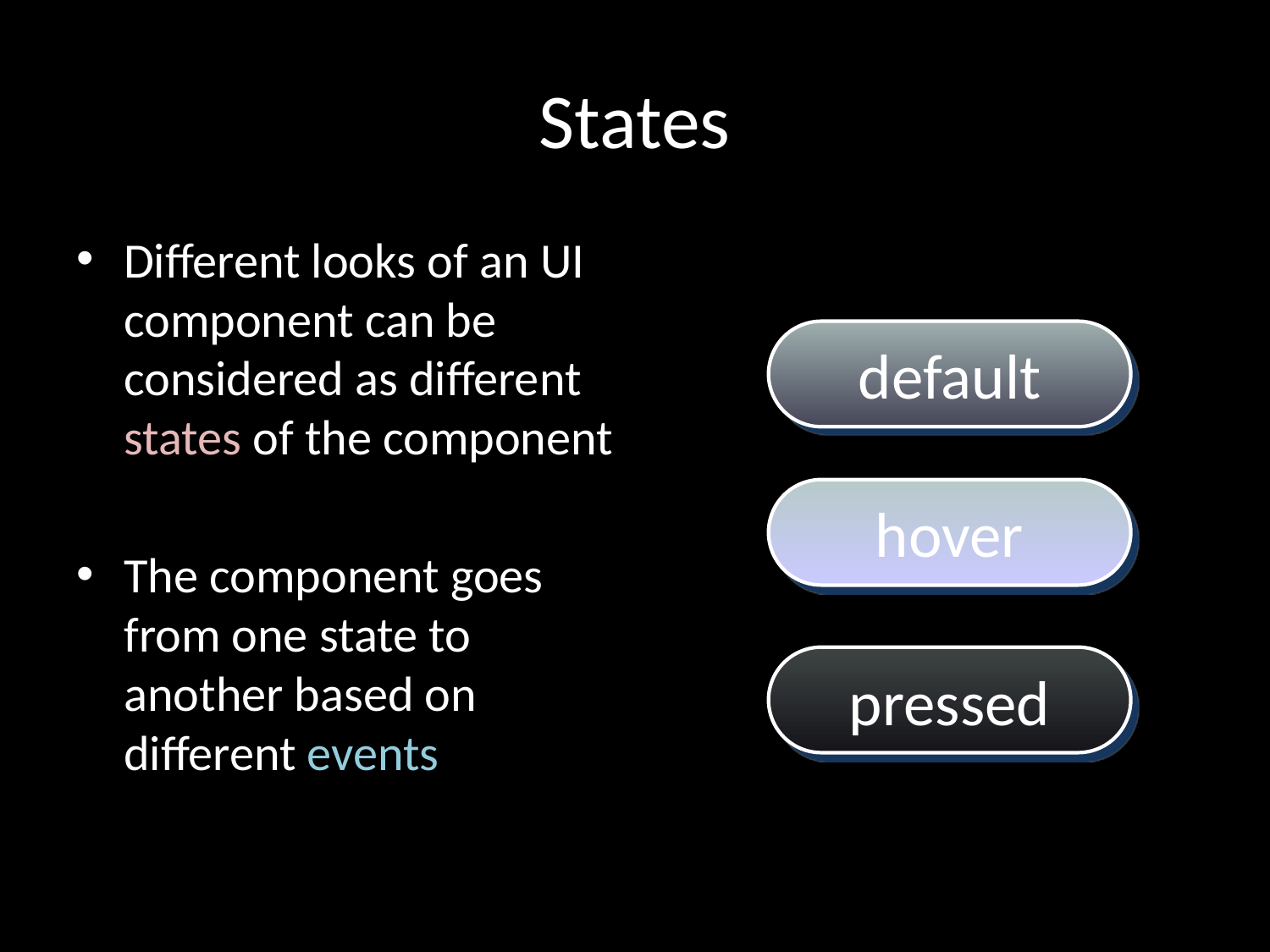

# States
Different looks of an UI component can be considered as different states of the component

The component goes from one state to another based on different events
default
hover
pressed